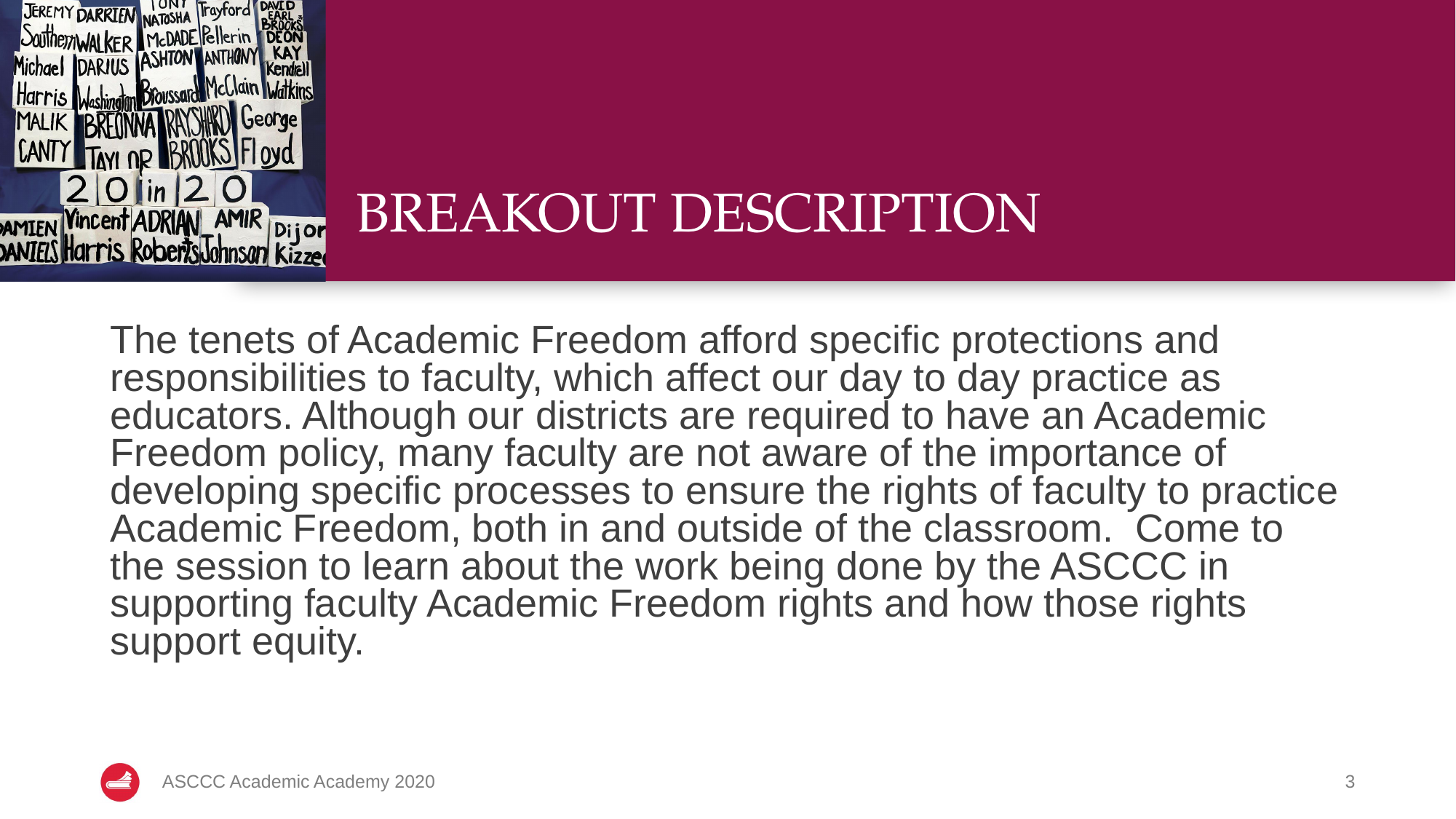

# BREAKOUT DESCRIPTION
The tenets of Academic Freedom afford specific protections and responsibilities to faculty, which affect our day to day practice as educators. Although our districts are required to have an Academic Freedom policy, many faculty are not aware of the importance of developing specific processes to ensure the rights of faculty to practice Academic Freedom, both in and outside of the classroom.  Come to the session to learn about the work being done by the ASCCC in supporting faculty Academic Freedom rights and how those rights support equity.

ASCCC Academic Academy 2020
3